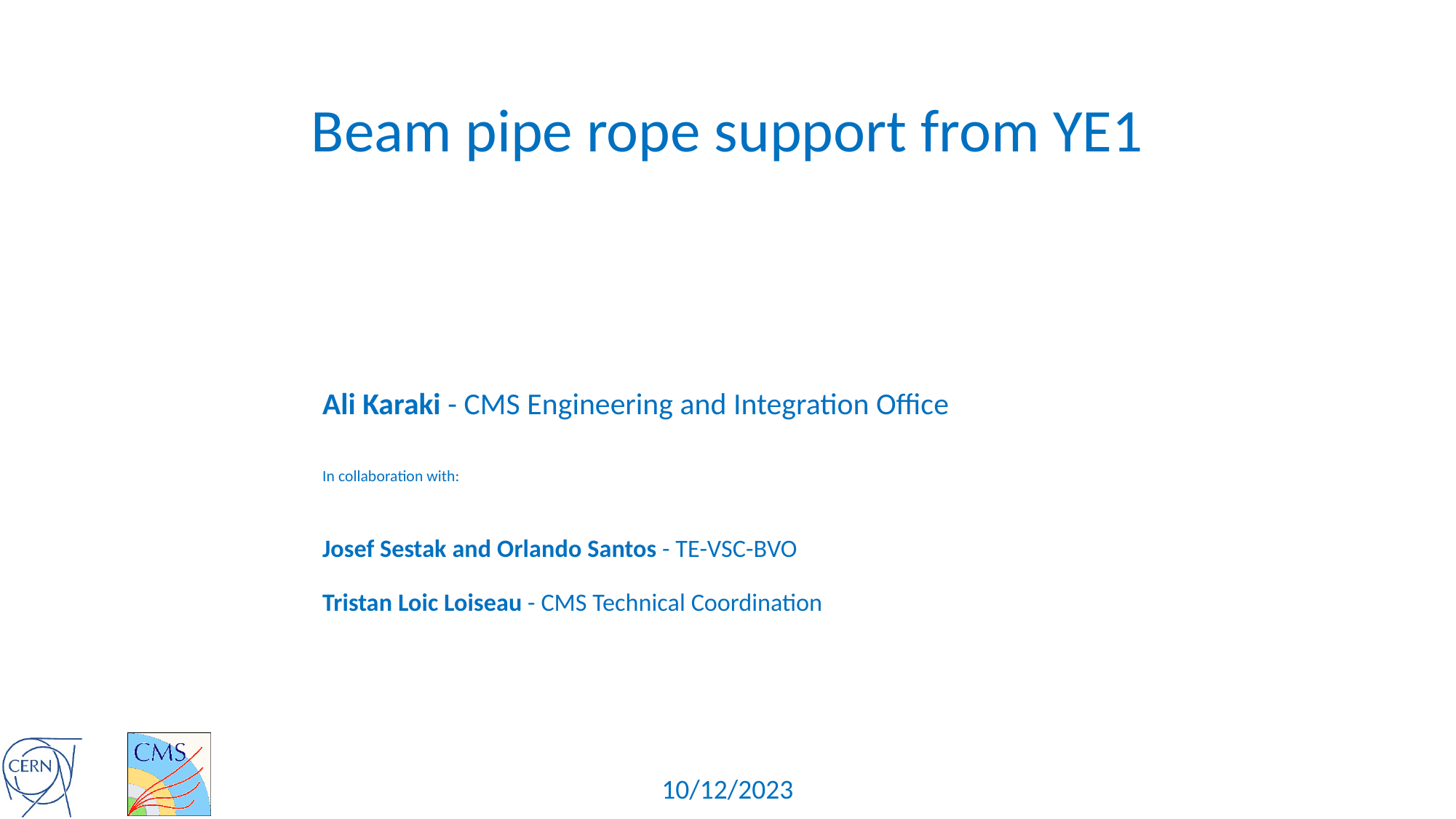

# Beam pipe rope support from YE1

Ali Karaki - CMS Engineering and Integration Office

In collaboration with:

Josef Sestak and Orlando Santos - TE-VSC-BVO
Tristan Loic Loiseau - CMS Technical Coordination

10/12/2023